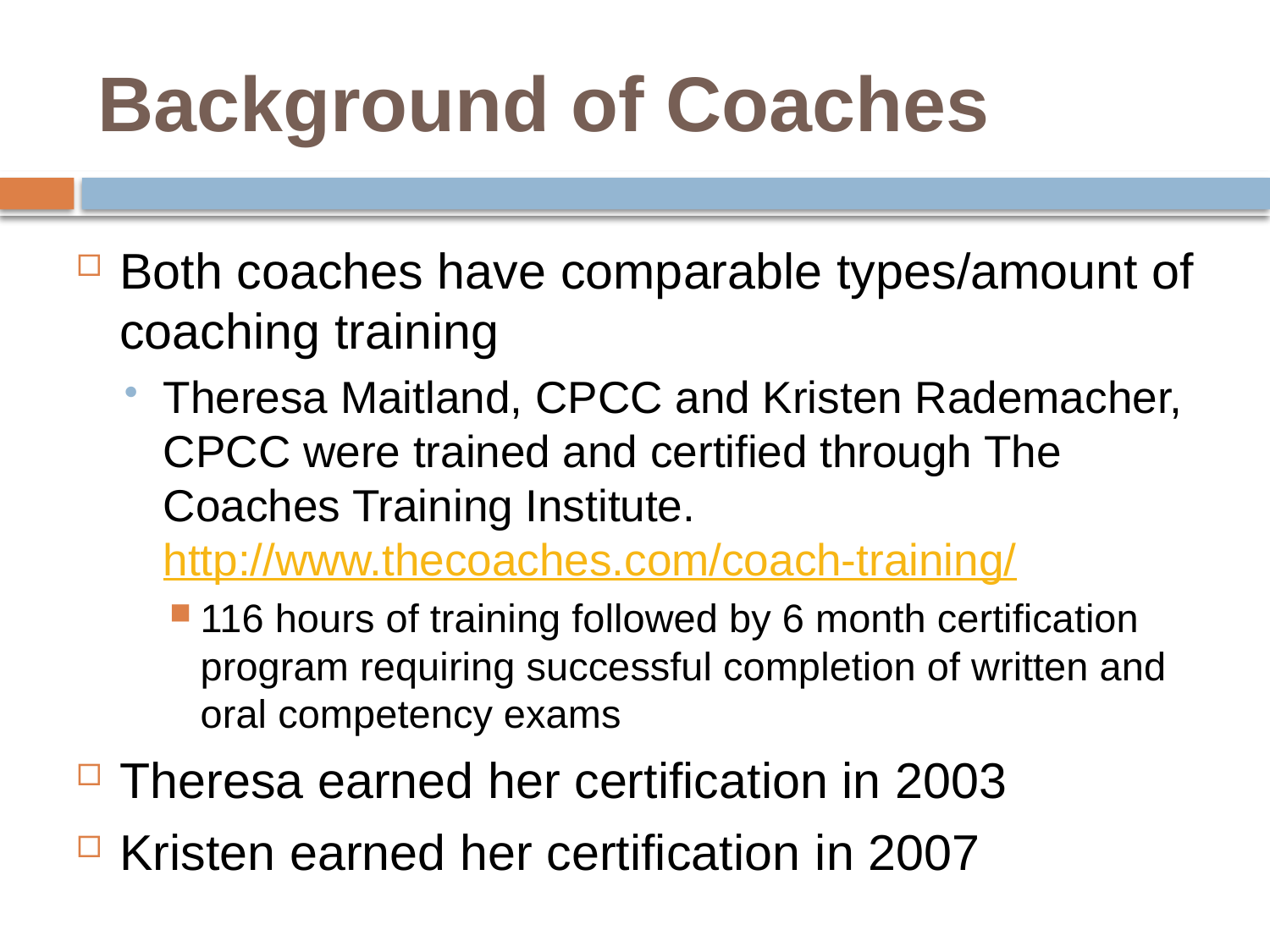

# Background of Coaches
Both coaches have comparable types/amount of coaching training
Theresa Maitland, CPCC and Kristen Rademacher, CPCC were trained and certified through The Coaches Training Institute.  http://www.thecoaches.com/coach-training/
116 hours of training followed by 6 month certification program requiring successful completion of written and oral competency exams
Theresa earned her certification in 2003
Kristen earned her certification in 2007